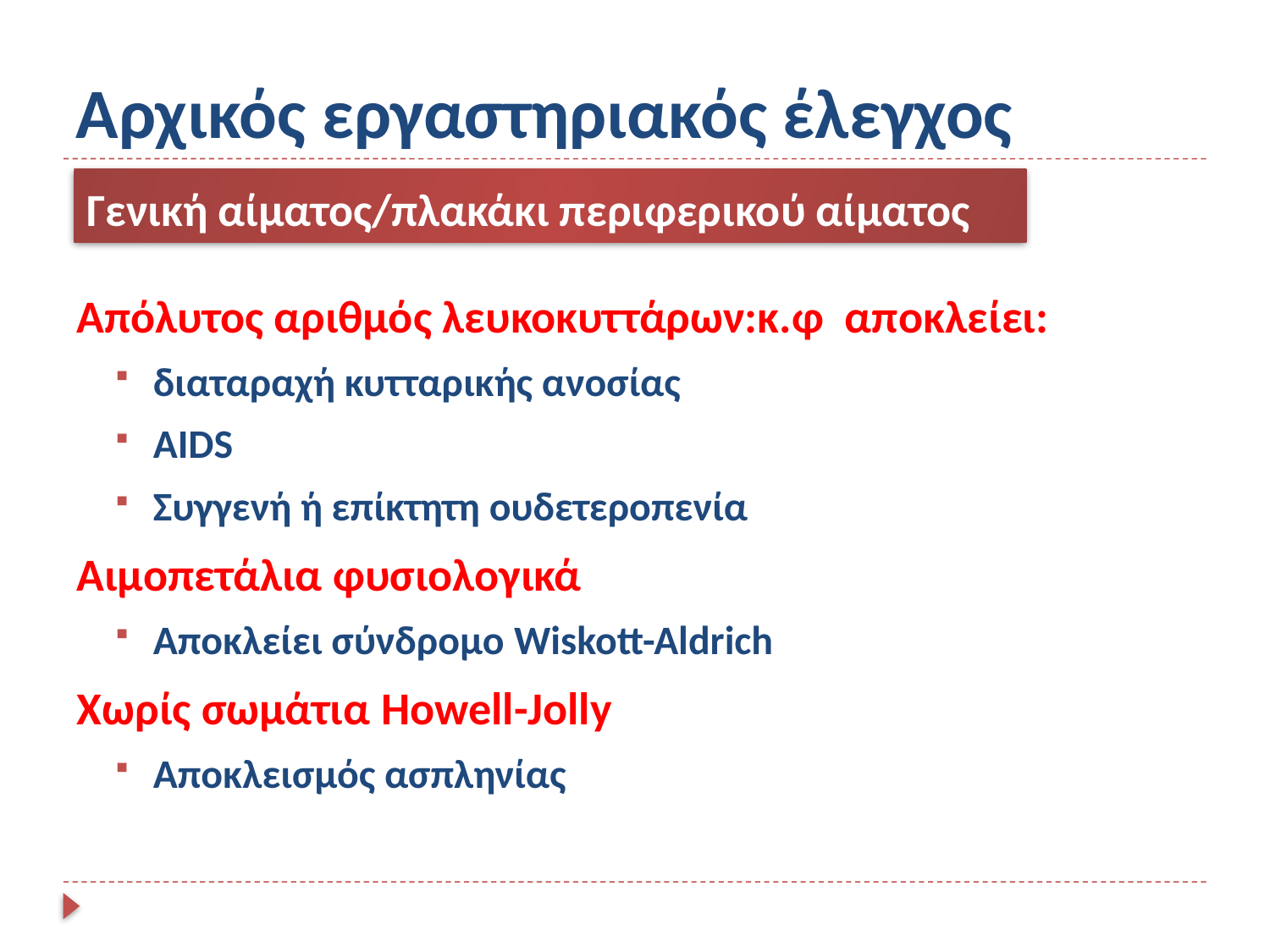

# Αρχικός εργαστηριακός έλεγχος
Γενική αίματος/πλακάκι περιφερικού αίματος
Απόλυτος αριθμός λευκοκυττάρων:κ.φ  αποκλείει:
διαταραχή κυτταρικής ανοσίας
AIDS
Συγγενή ή επίκτητη ουδετεροπενία
Αιμοπετάλια φυσιολογικά
Αποκλείει σύνδρομο Wiskott-Aldrich
Χωρίς σωμάτια Howell-Jolly
Αποκλεισμός ασπληνίας